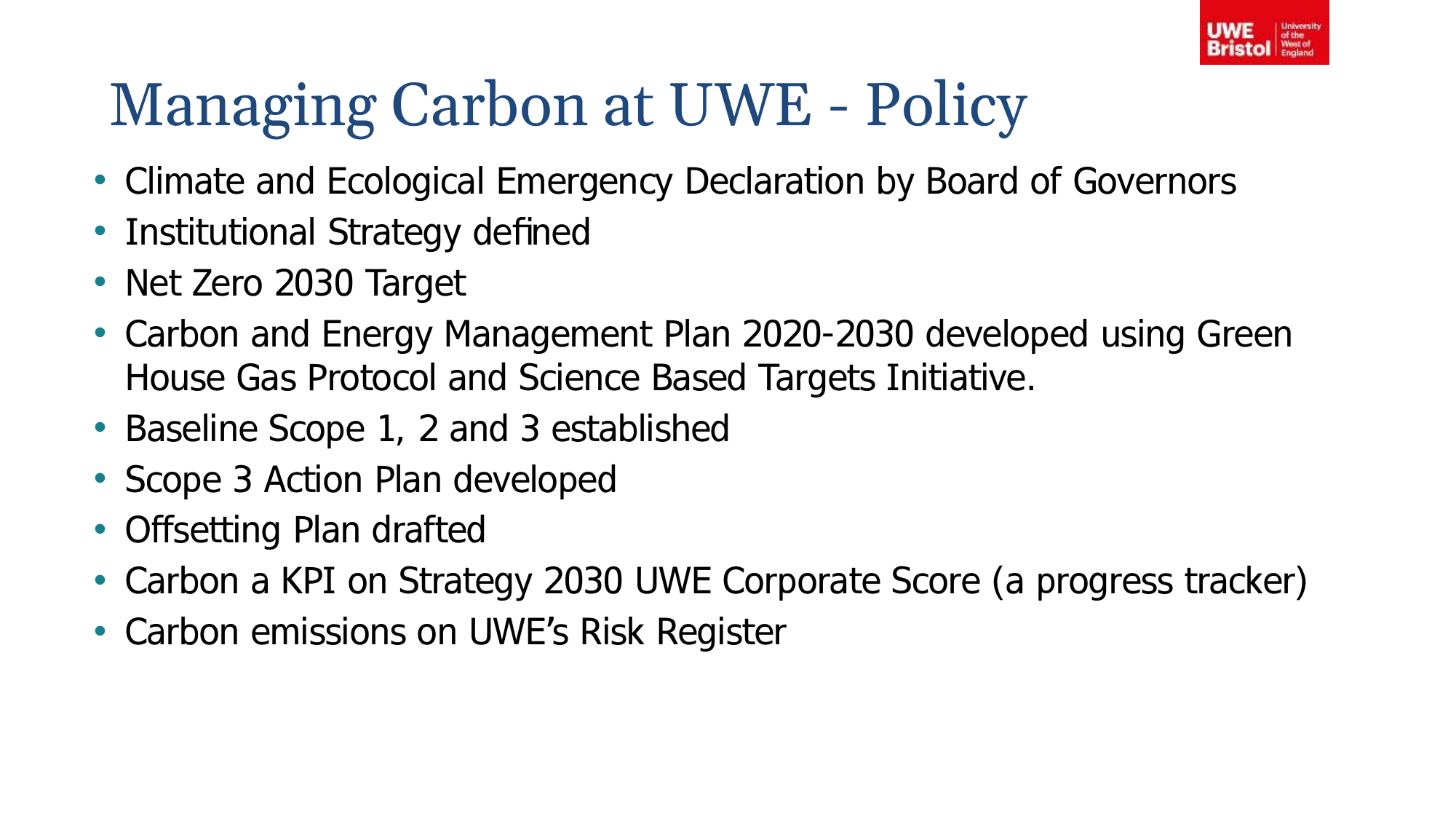

Managing Carbon at UWE - Policy
Climate and Ecological Emergency Declaration by Board of Governors
Institutional Strategy defined
Net Zero 2030 Target
Carbon and Energy Management Plan 2020-2030 developed using Green House Gas Protocol and Science Based Targets Initiative.
Baseline Scope 1, 2 and 3 established
Scope 3 Action Plan developed
Offsetting Plan drafted
Carbon a KPI on Strategy 2030 UWE Corporate Score (a progress tracker)
Carbon emissions on UWE’s Risk Register